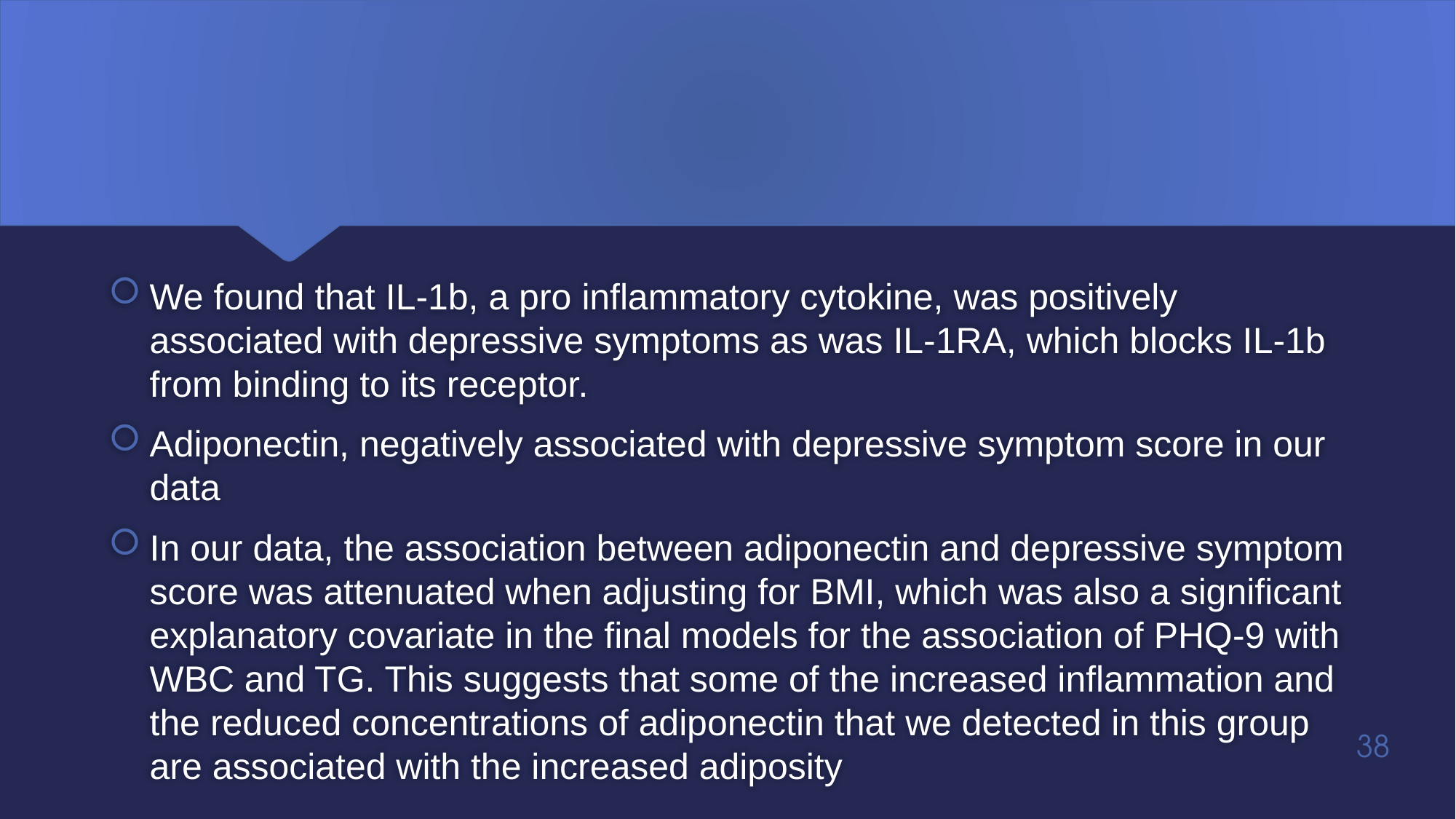

#
We found that IL-1b, a pro inflammatory cytokine, was positively associated with depressive symptoms as was IL-1RA, which blocks IL-1b from binding to its receptor.
Adiponectin, negatively associated with depressive symptom score in our data
In our data, the association between adiponectin and depressive symptom score was attenuated when adjusting for BMI, which was also a significant explanatory covariate in the final models for the association of PHQ-9 with WBC and TG. This suggests that some of the increased inflammation and the reduced concentrations of adiponectin that we detected in this group are associated with the increased adiposity
38